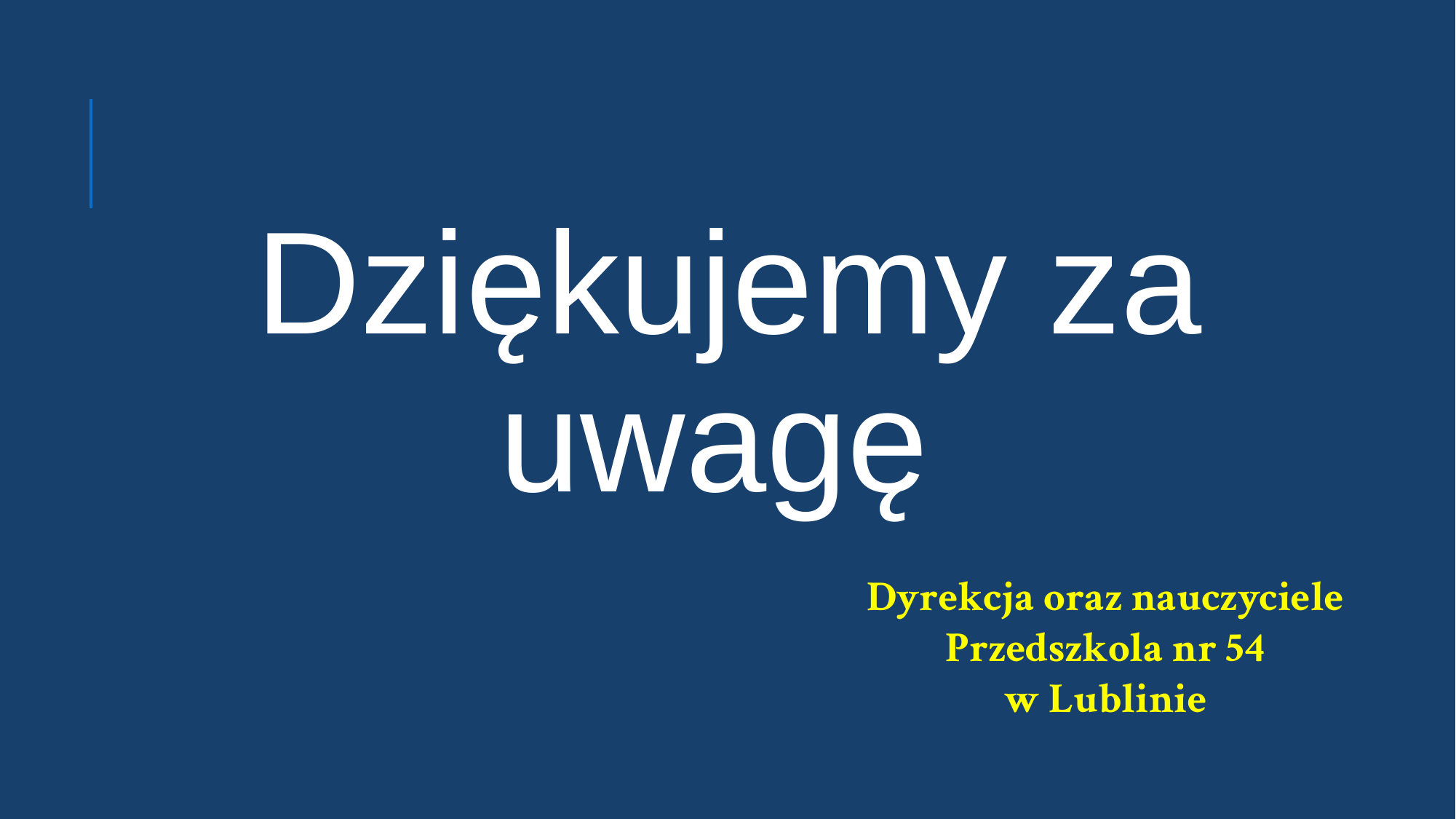

Dziękujemy za uwagę
Dyrekcja oraz nauczyciele
Przedszkola nr 54
w Lublinie